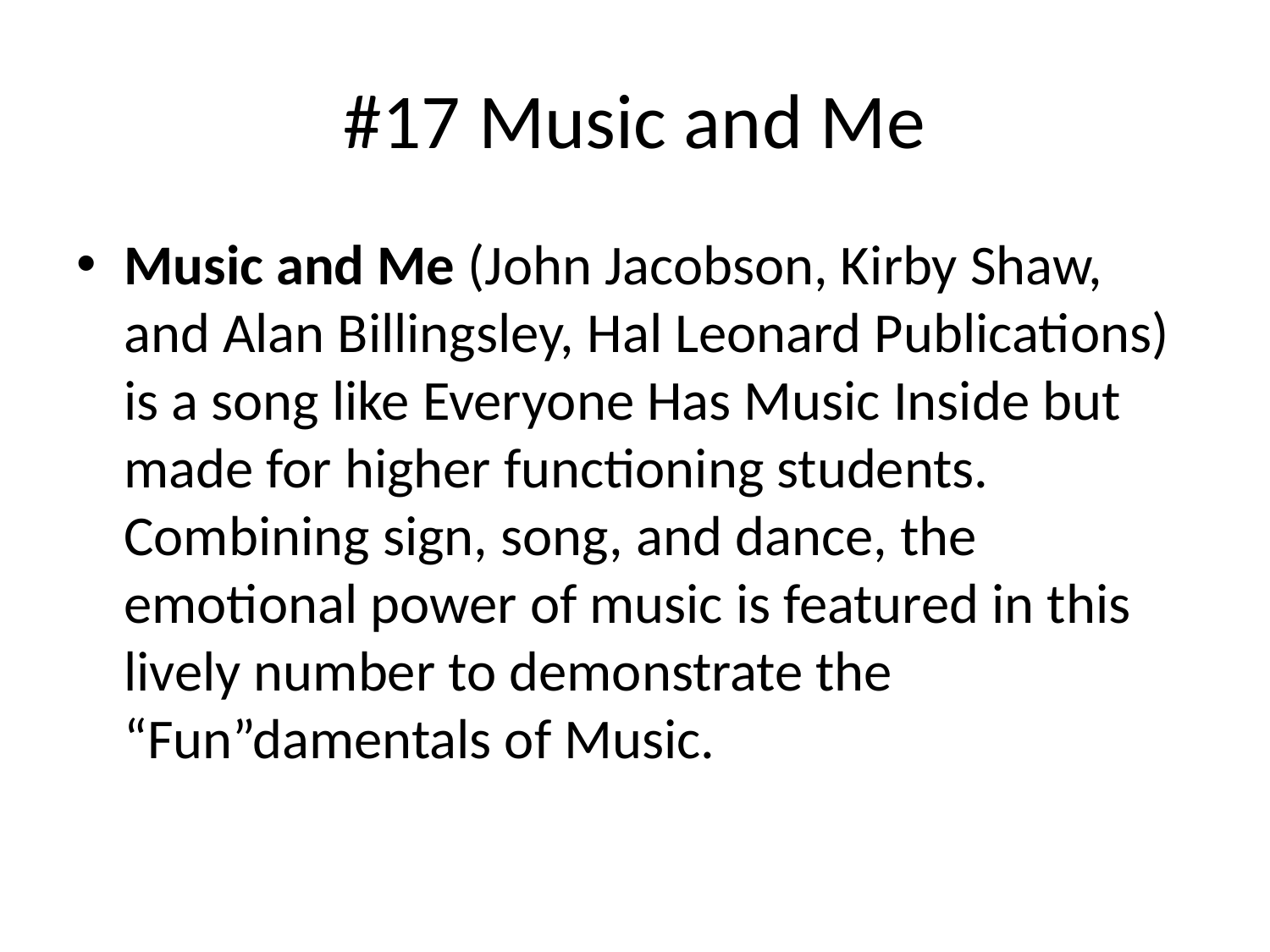

# #17 Music and Me
Music and Me (John Jacobson, Kirby Shaw, and Alan Billingsley, Hal Leonard Publications) is a song like Everyone Has Music Inside but made for higher functioning students.  Combining sign, song, and dance, the emotional power of music is featured in this lively number to demonstrate the “Fun”damentals of Music.